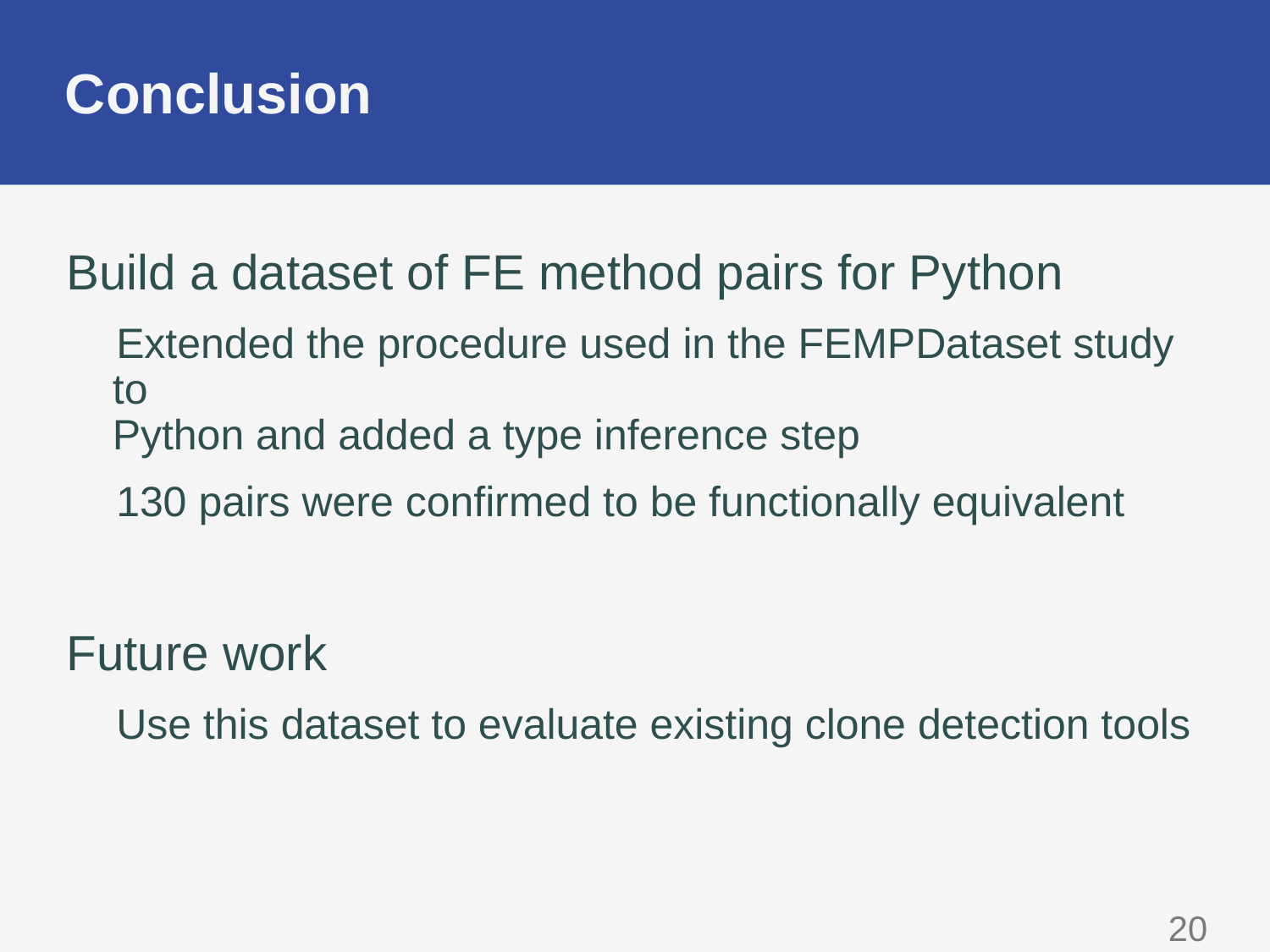

# Conclusion
Build a dataset of FE method pairs for Python
Extended the procedure used in the FEMPDataset study to
Python and added a type inference step
130 pairs were confirmed to be functionally equivalent

Future work
Use this dataset to evaluate existing clone detection tools

20